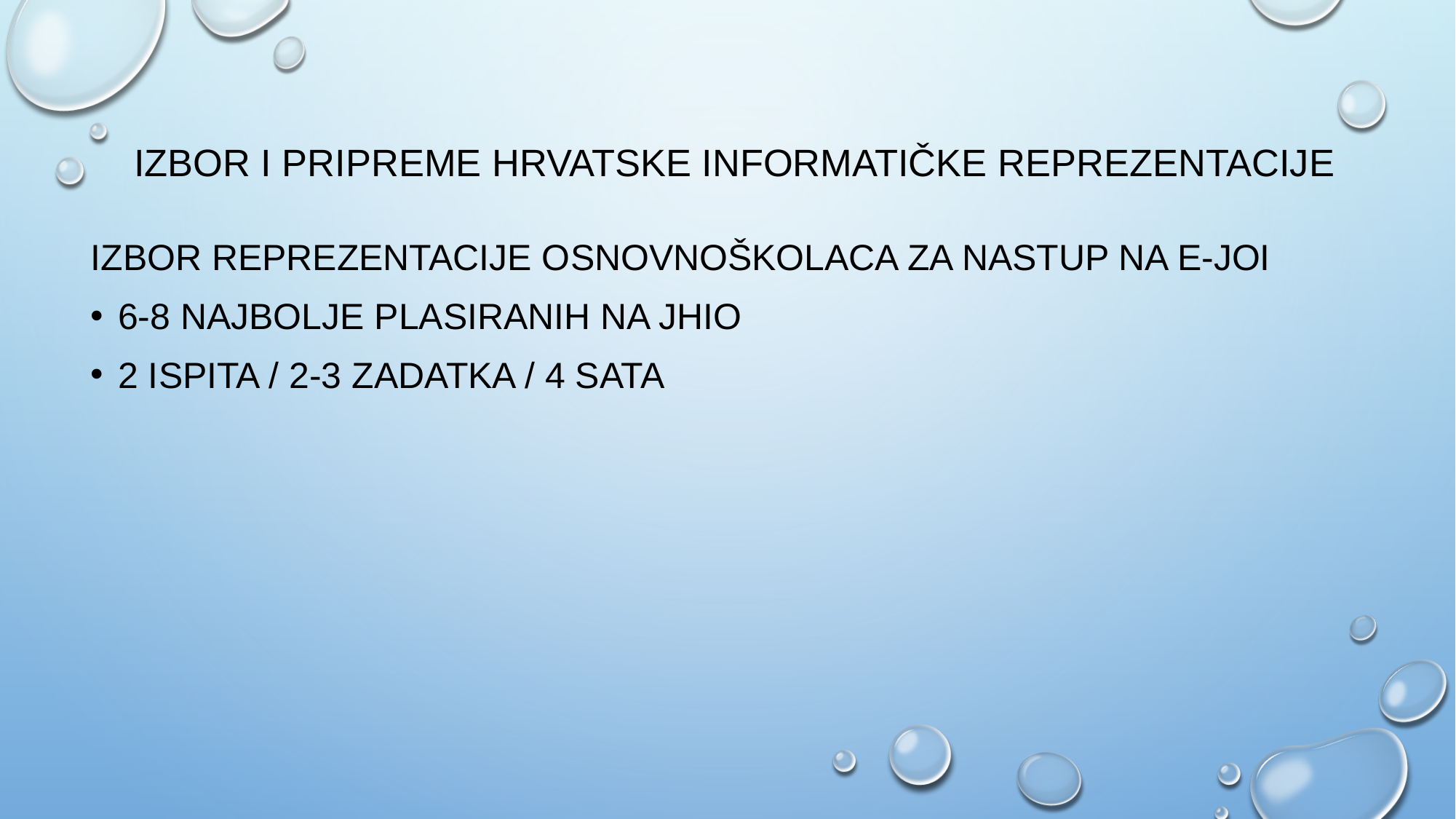

# Izbor i pripreme hrvatske informatičke reprezentacije
Izbor reprezentacije osnovnoškolaca za nastup na e-joi
6-8 najbolje plasiranih na JHIO
2 ispita / 2-3 zadatka / 4 sata